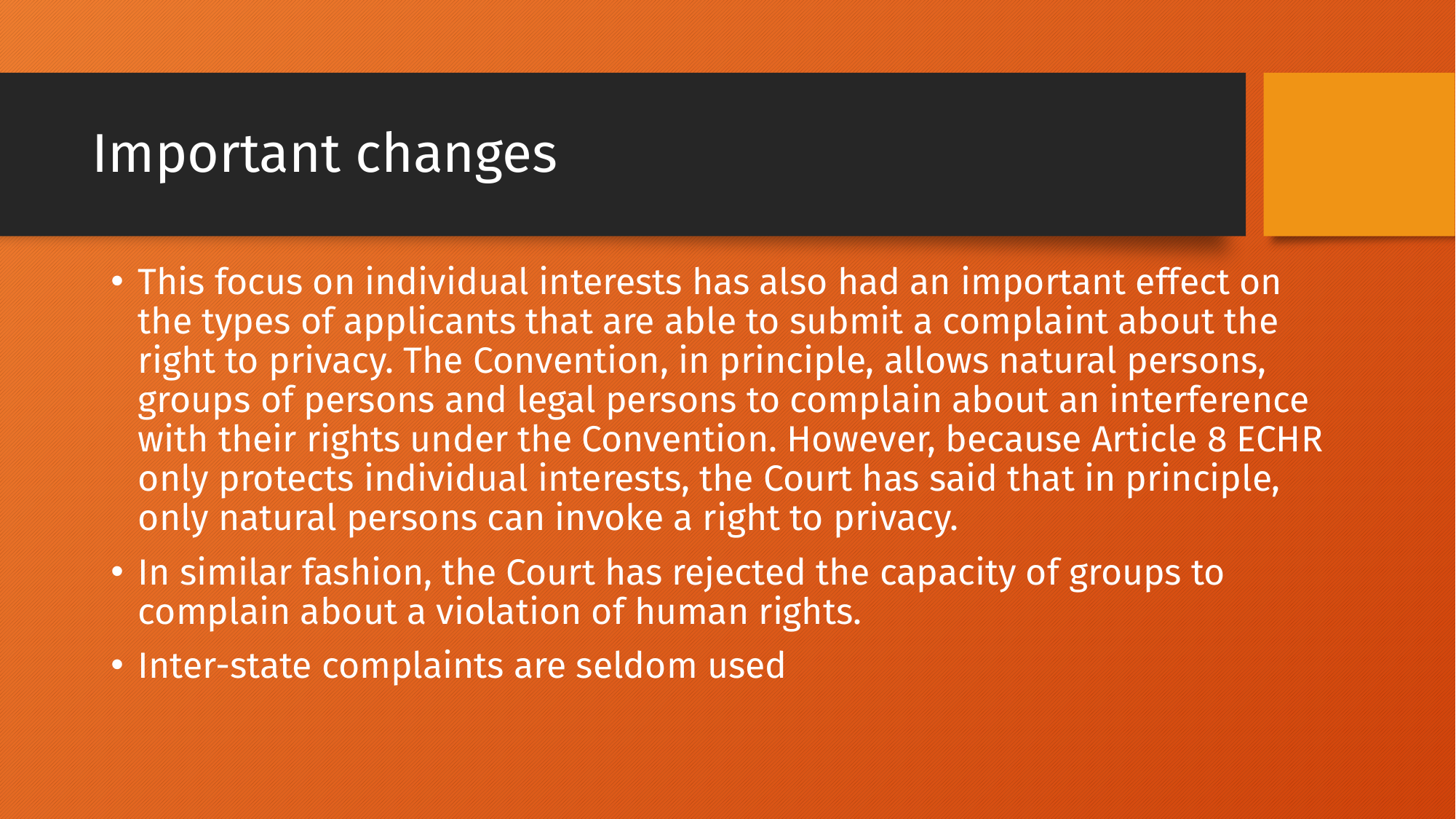

# Important changes
This focus on individual interests has also had an important effect on the types of applicants that are able to submit a complaint about the right to privacy. The Convention, in principle, allows natural persons, groups of persons and legal persons to complain about an interference with their rights under the Convention. However, because Article 8 ECHR only protects individual interests, the Court has said that in principle, only natural persons can invoke a right to privacy.
In similar fashion, the Court has rejected the capacity of groups to complain about a violation of human rights.
Inter-state complaints are seldom used